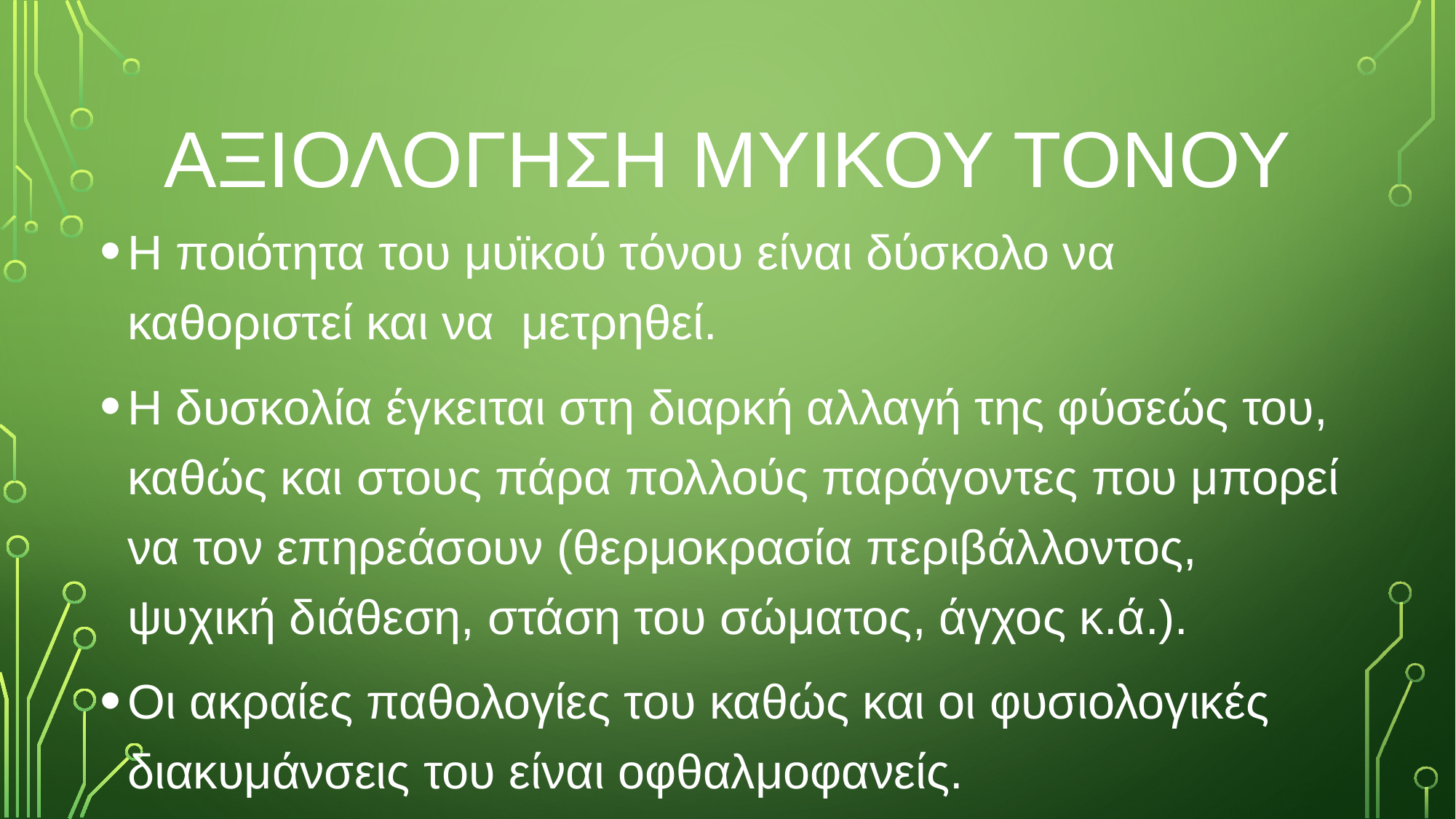

# ΑΞΙΟΛΟΓΗΣΗ ΜΥΙΚΟΥ ΤΟΝΟΥ
Η ποιότητα του μυϊκού τόνου είναι δύσκολο να καθοριστεί και να  μετρηθεί.
Η δυσκολία έγκειται στη διαρκή αλλαγή της φύσεώς του, καθώς και στους πάρα πολλούς παράγοντες που μπορεί να τον επηρεάσουν (θερμοκρασία περιβάλλοντος, ψυχική διάθεση, στάση του σώματος, άγχος κ.ά.).
Οι ακραίες παθολογίες του καθώς και οι φυσιολογικές διακυμάνσεις του είναι οφθαλμοφανείς.